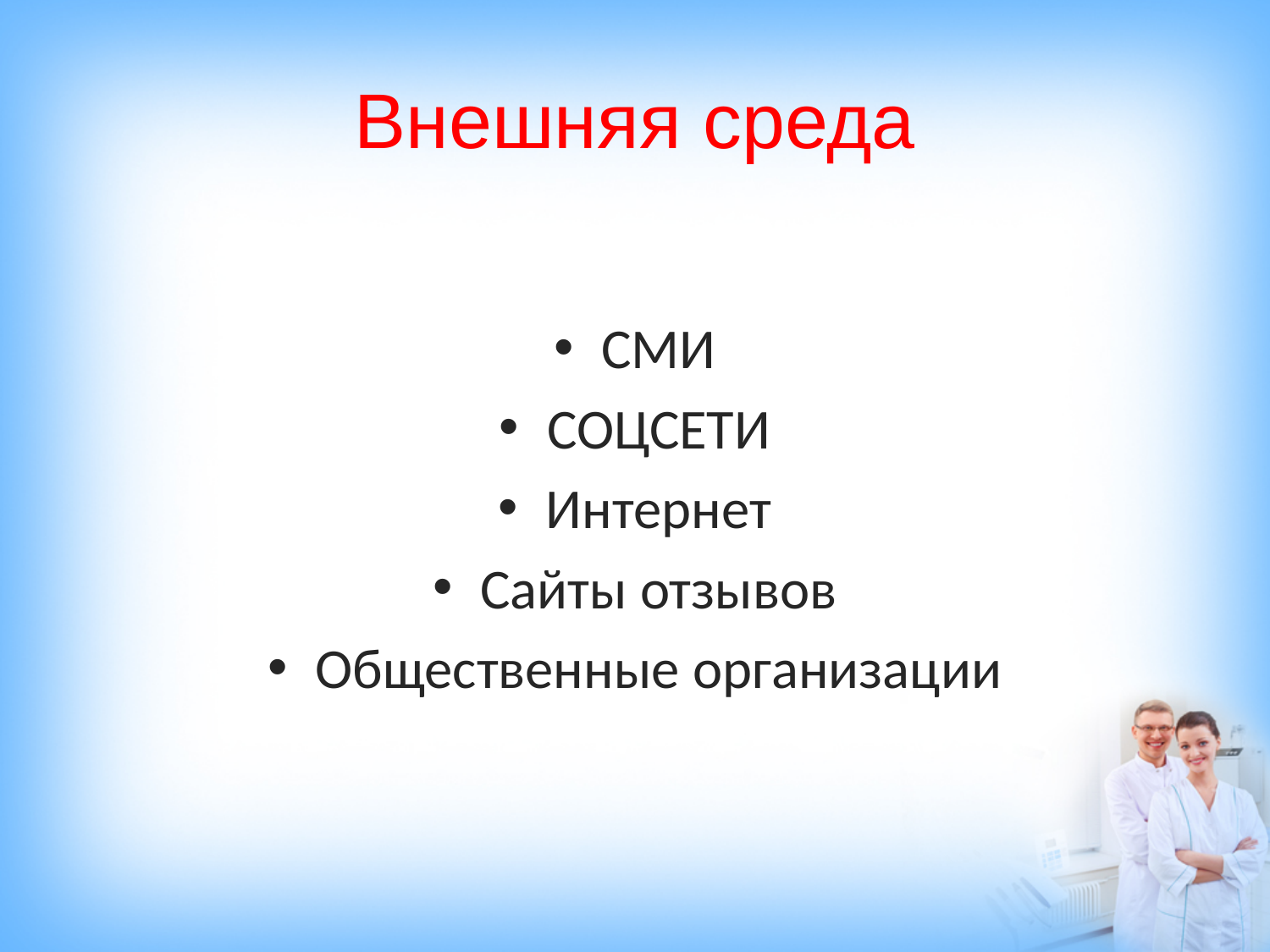

# Внешняя среда
СМИ
СОЦСЕТИ
Интернет
Сайты отзывов
Общественные организации